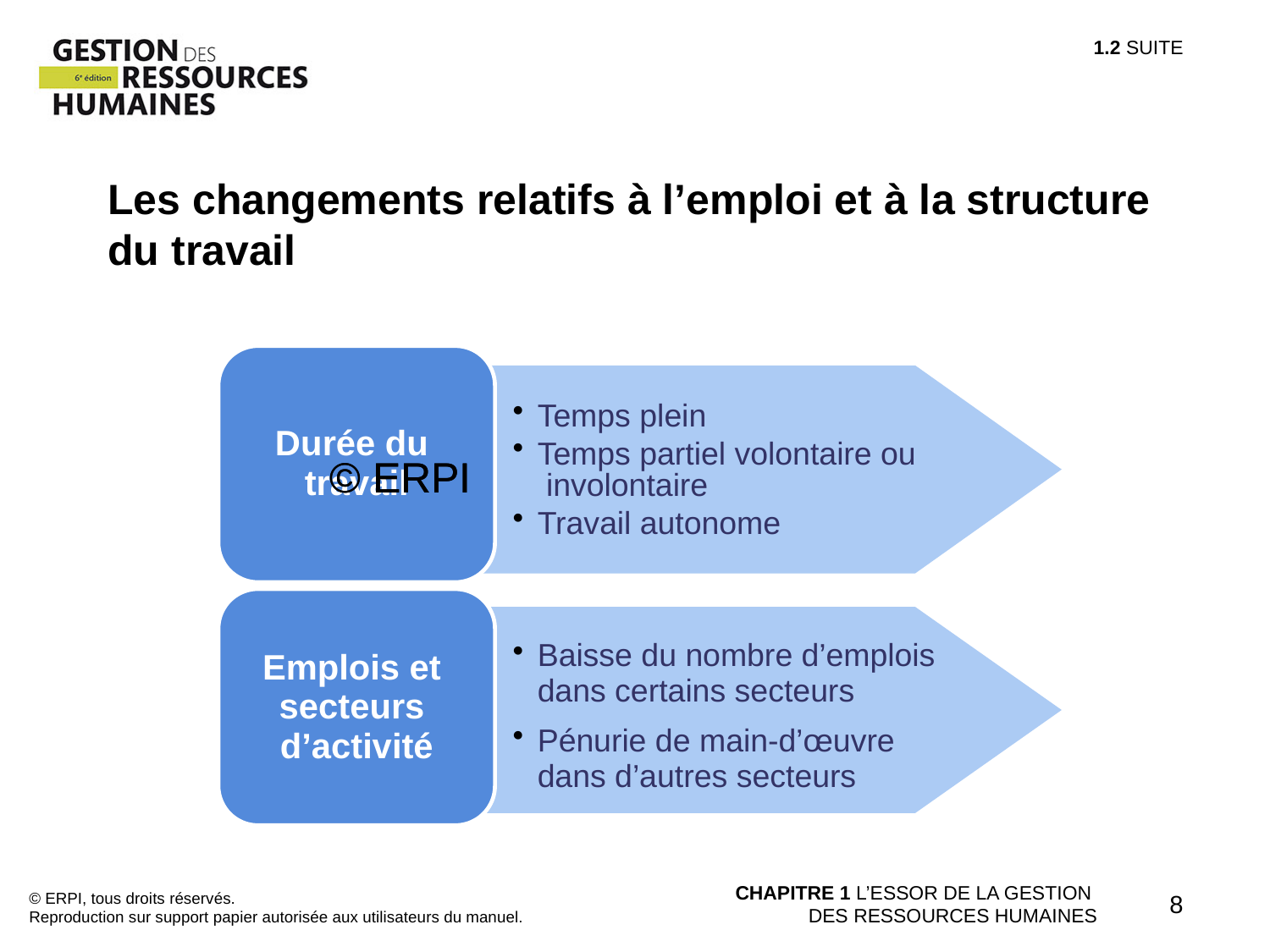

1.2 SUITE
Les changements relatifs à l’emploi et à la structure du travail
Durée du
travail

Temps plein
Temps partiel volontaire ou
 involontaire
Travail autonome
© ERPI
© ERPI
Emplois et
secteurs
d’activité

Baisse du nombre d’emplois
dans certains secteurs
Pénurie de main-d’œuvre
dans d’autres secteurs
© ERPI, tous droits réservés.
Reproduction sur support papier autorisée aux utilisateurs du manuel.

CHAPITRE 1 L’ESSOR DE LA GESTION
DES RESSOURCES HUMAINES
8